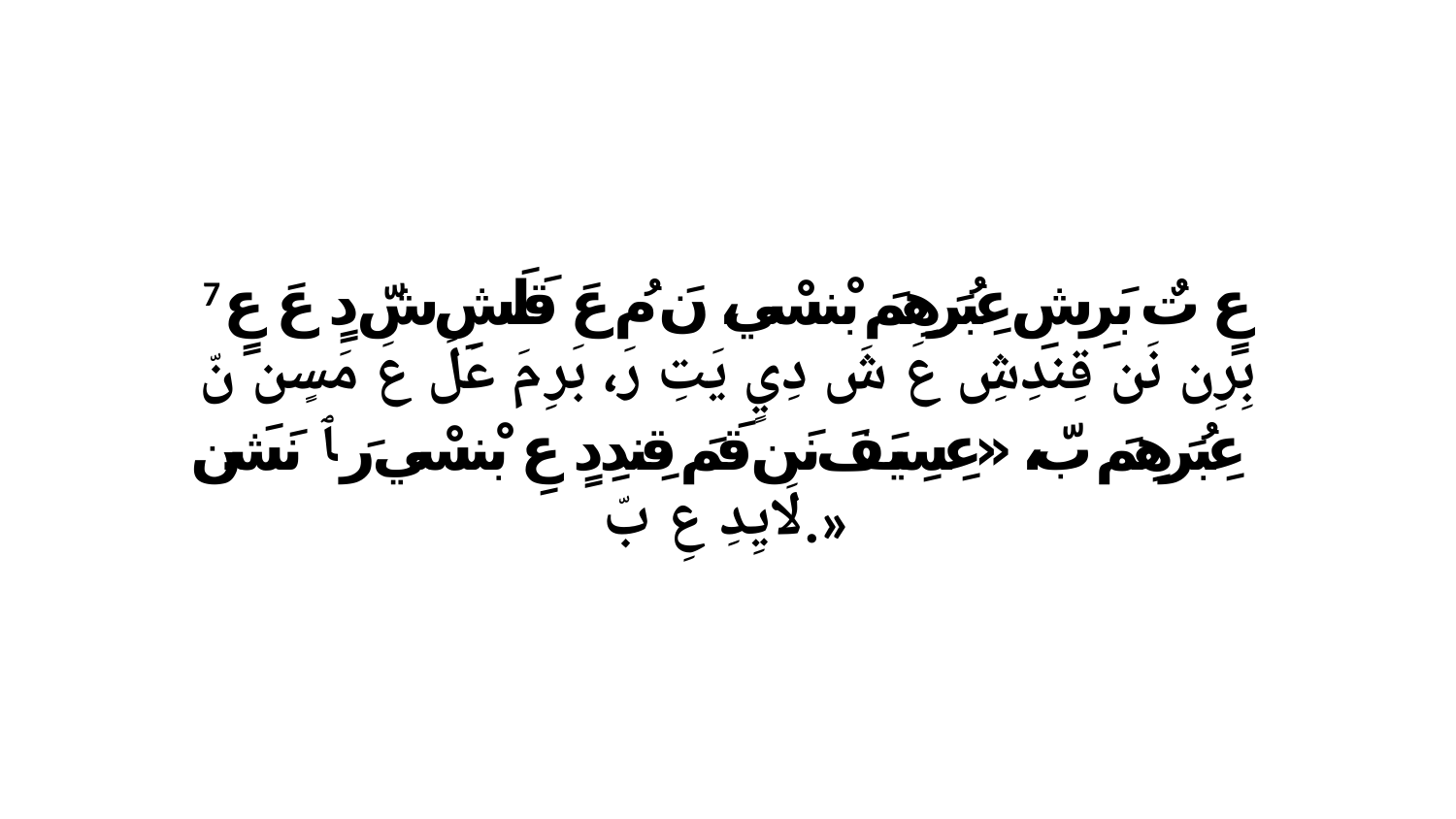

7 عٍ تٌ بَرِشِ عِبُرَهِمَ بْنسْي، نَ مُ عَ قَلَشِ شّ دٍ عَ عٍ بِرِن نَن قِندِشِ عَ شَ دِيٍ يَتِ رَ، بَرِ مَ عَلَ عَ مَسٍن نّ عِبُرَهِمَ بّ، «عِسِيَفَ نَن قَمَ قِندِدٍ عِ بْنسْي رَ ﭑ نَشَن لَايِدِ عِ بّ.»